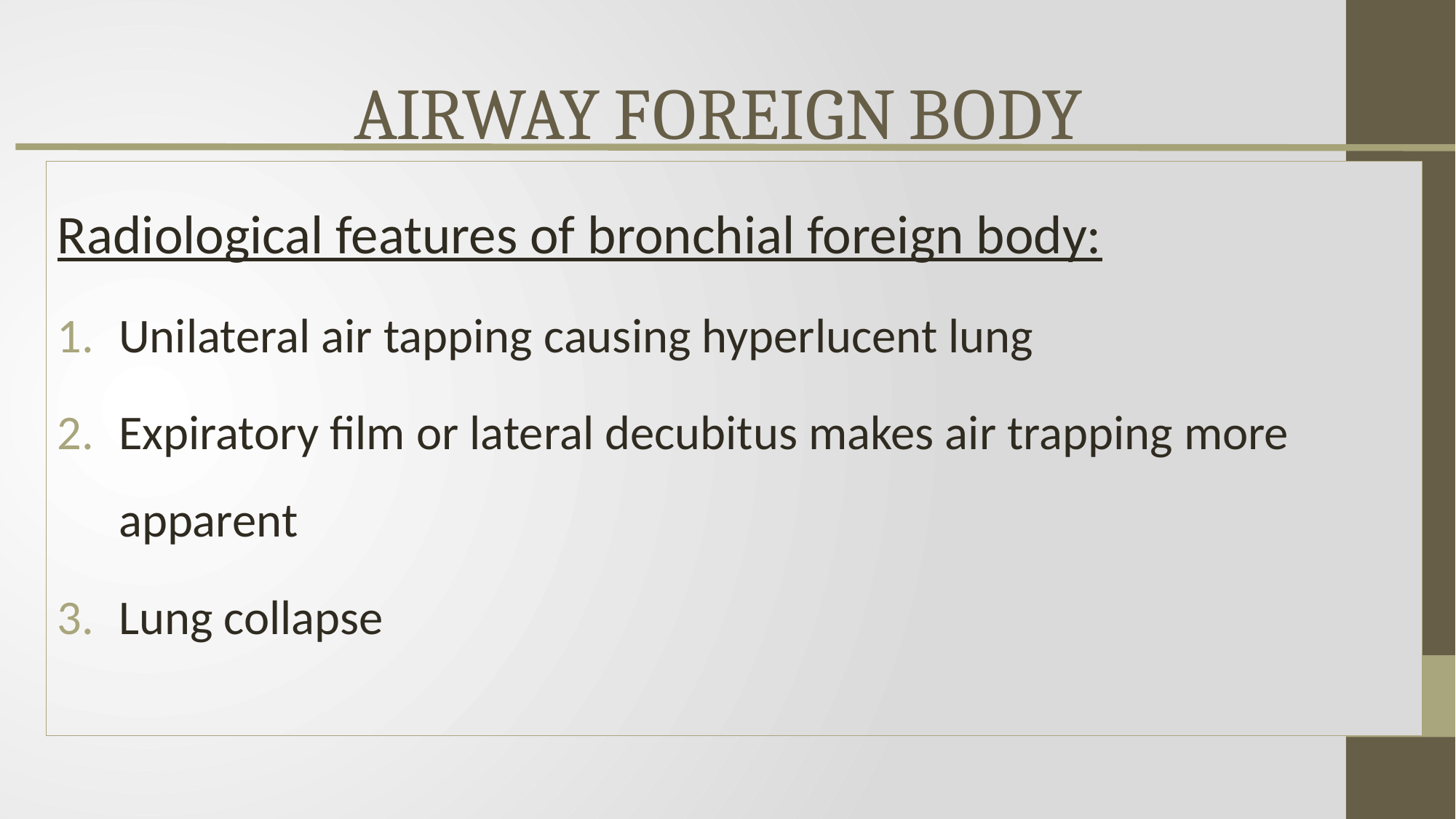

# AIRWAY FOREIGN BODY
Radiological features of bronchial foreign body:
Unilateral air tapping causing hyperlucent lung
Expiratory film or lateral decubitus makes air trapping more apparent
Lung collapse